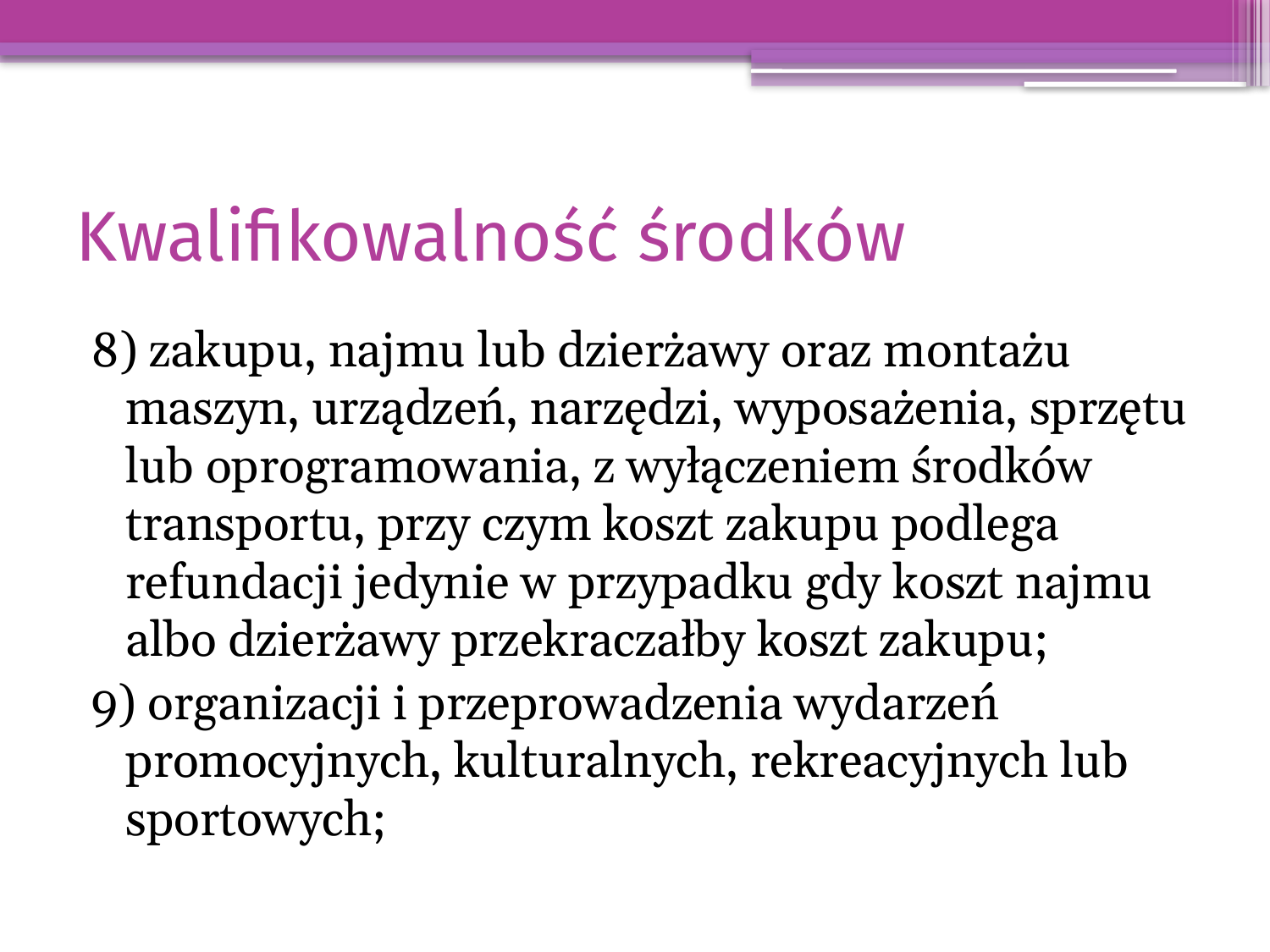

# Kwalifikowalność środków
8) zakupu, najmu lub dzierżawy oraz montażu maszyn, urządzeń, narzędzi, wyposażenia, sprzętu lub oprogramowania, z wyłączeniem środków transportu, przy czym koszt zakupu podlega refundacji jedynie w przypadku gdy koszt najmu albo dzierżawy przekraczałby koszt zakupu;
9) organizacji i przeprowadzenia wydarzeń promocyjnych, kulturalnych, rekreacyjnych lub sportowych;